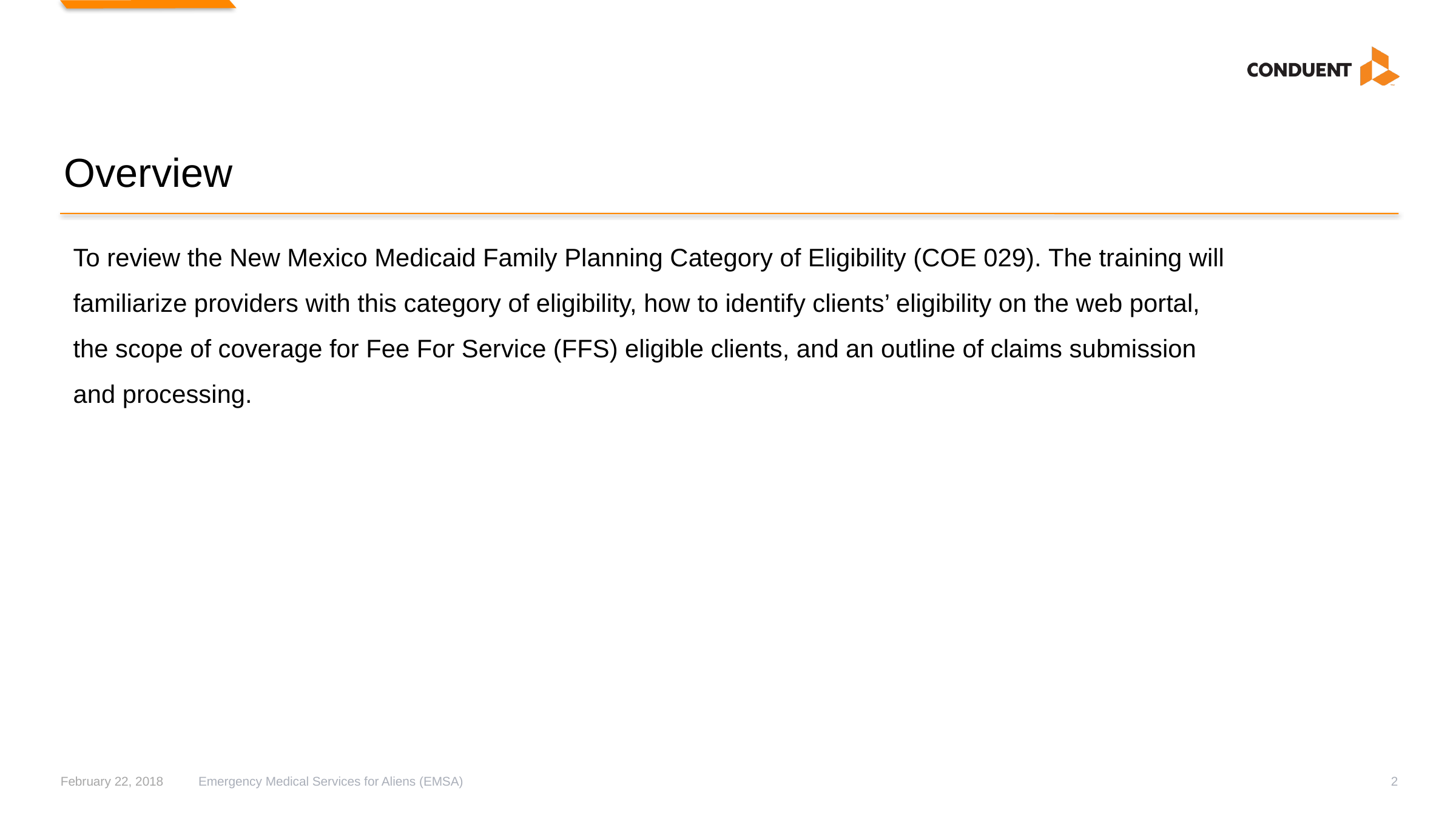

Overview
To review the New Mexico Medicaid Family Planning Category of Eligibility (COE 029). The training will familiarize providers with this category of eligibility, how to identify clients’ eligibility on the web portal, the scope of coverage for Fee For Service (FFS) eligible clients, and an outline of claims submission and processing.
February 22, 2018
Emergency Medical Services for Aliens (EMSA)
2